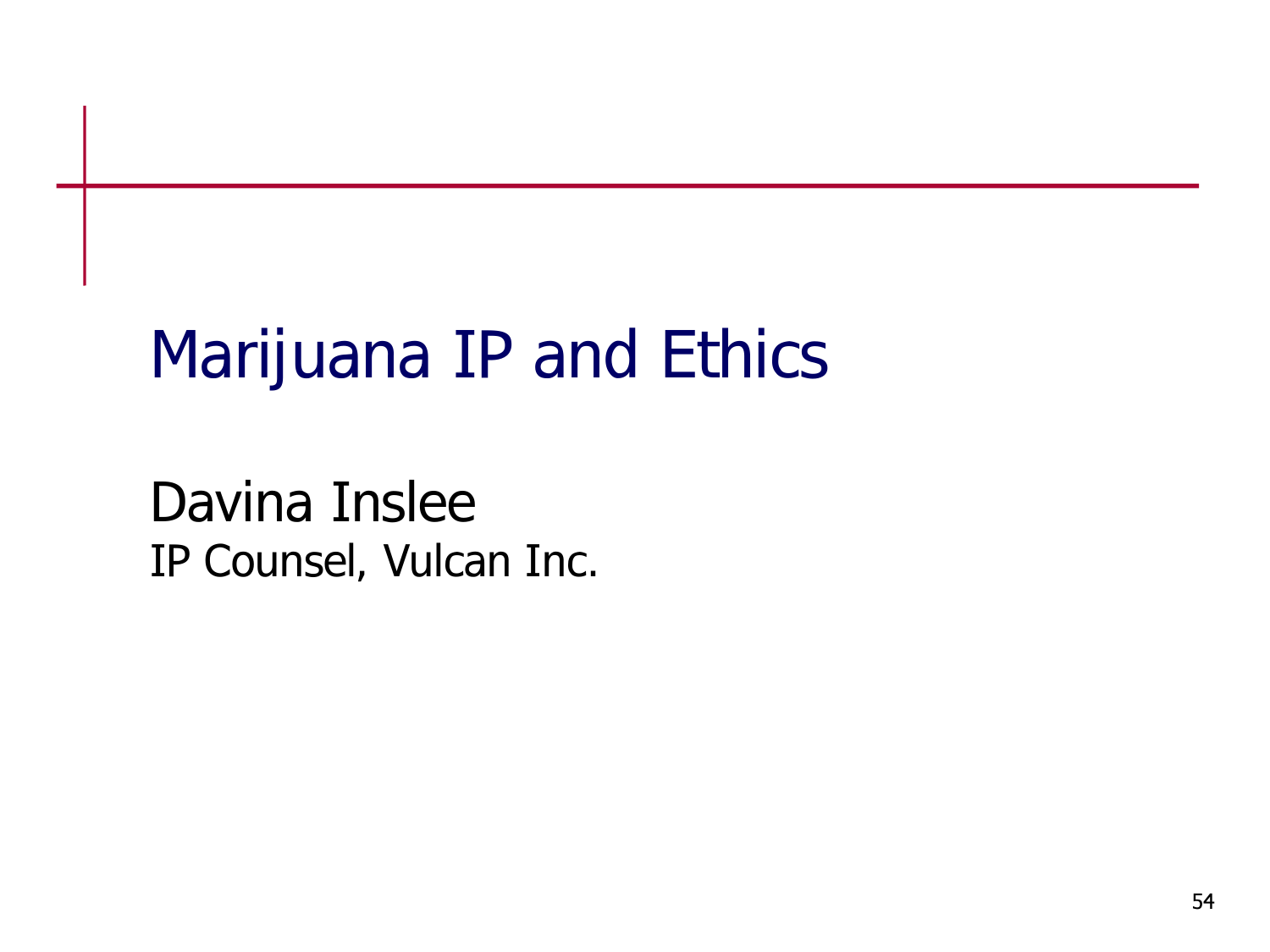

Marijuana IP and Ethics
Davina Inslee
IP Counsel, Vulcan Inc.

54